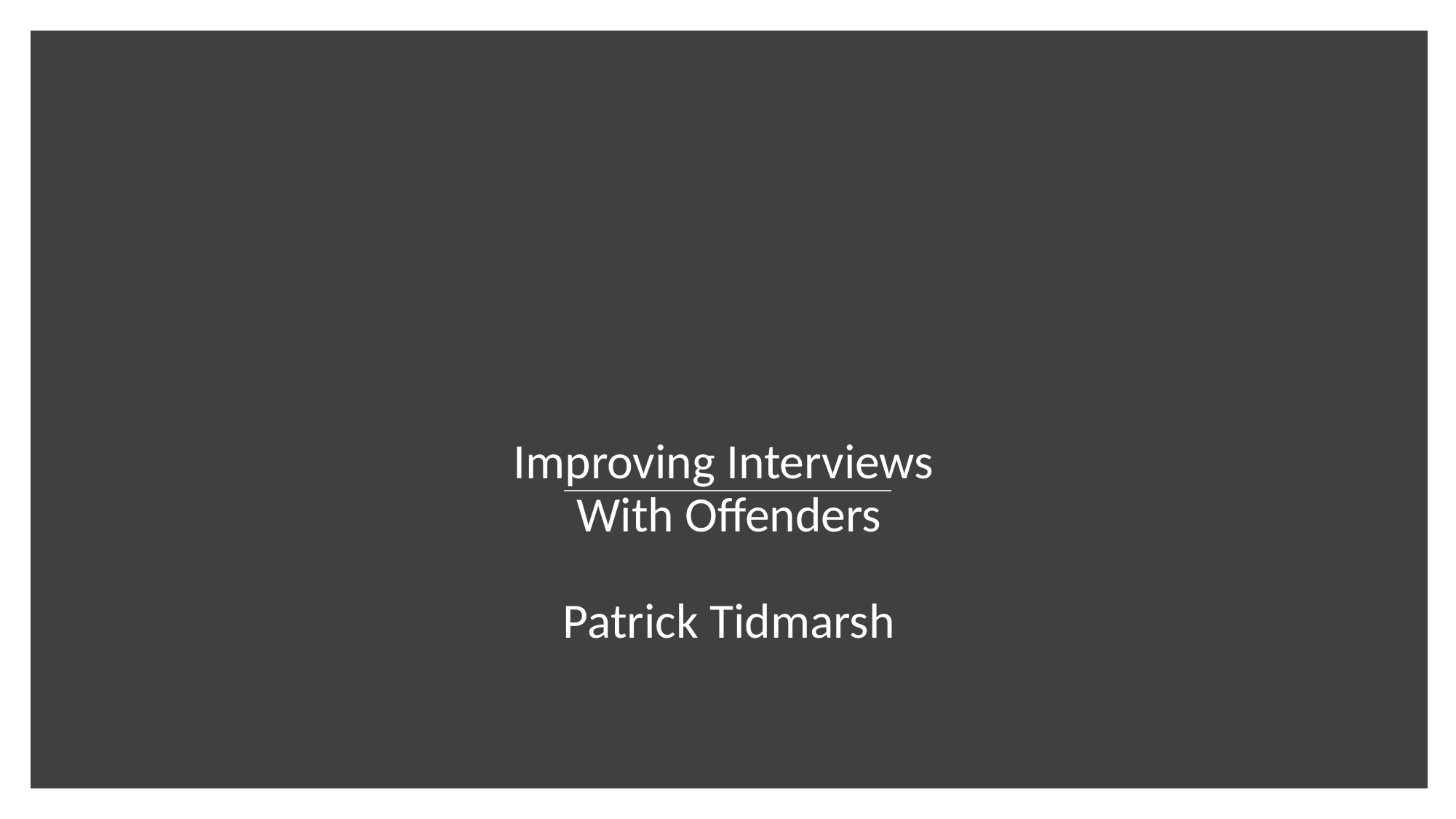

# Improving Interviews With Offenders Patrick Tidmarsh